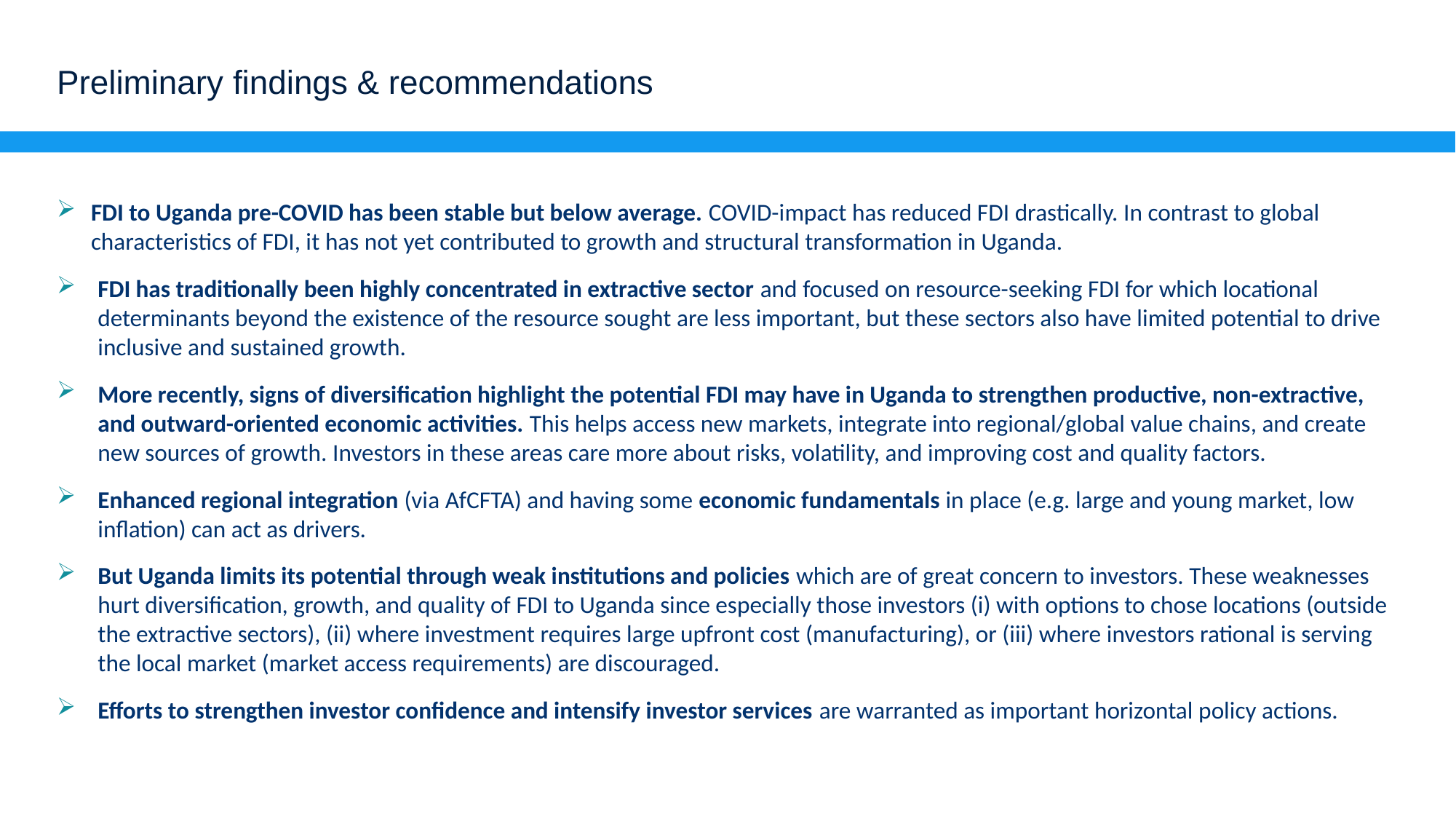

# Preliminary findings & recommendations
FDI to Uganda pre-COVID has been stable but below average. COVID-impact has reduced FDI drastically. In contrast to global characteristics of FDI, it has not yet contributed to growth and structural transformation in Uganda.
FDI has traditionally been highly concentrated in extractive sector and focused on resource-seeking FDI for which locational determinants beyond the existence of the resource sought are less important, but these sectors also have limited potential to drive inclusive and sustained growth.
More recently, signs of diversification highlight the potential FDI may have in Uganda to strengthen productive, non-extractive, and outward-oriented economic activities. This helps access new markets, integrate into regional/global value chains, and create new sources of growth. Investors in these areas care more about risks, volatility, and improving cost and quality factors.
Enhanced regional integration (via AfCFTA) and having some economic fundamentals in place (e.g. large and young market, low inflation) can act as drivers.
But Uganda limits its potential through weak institutions and policies which are of great concern to investors. These weaknesses hurt diversification, growth, and quality of FDI to Uganda since especially those investors (i) with options to chose locations (outside the extractive sectors), (ii) where investment requires large upfront cost (manufacturing), or (iii) where investors rational is serving the local market (market access requirements) are discouraged.
Efforts to strengthen investor confidence and intensify investor services are warranted as important horizontal policy actions.